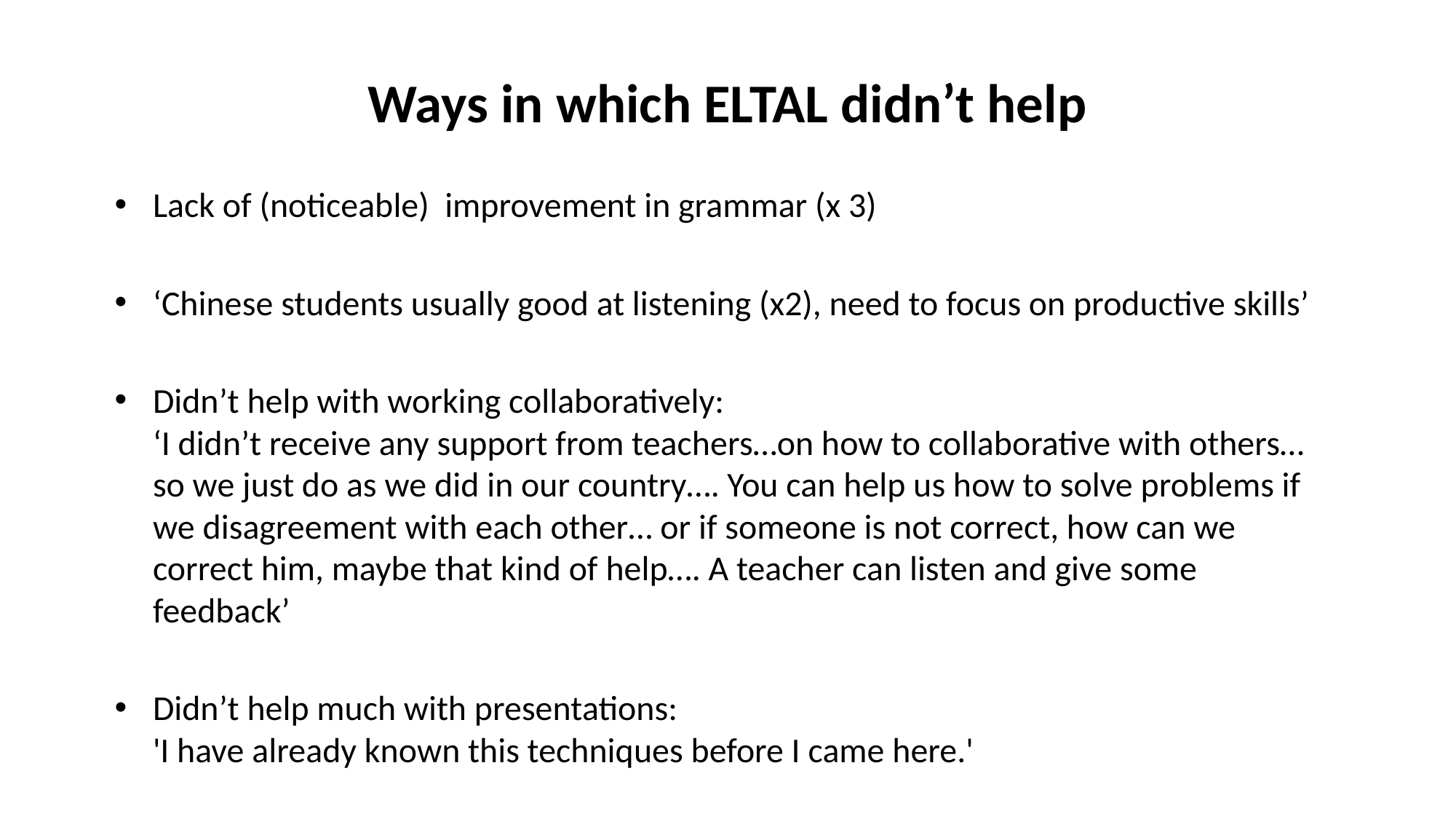

# Ways in which ELTAL didn’t help
Lack of (noticeable)  improvement in grammar (x 3)

‘Chinese students usually good at listening (x2), need to focus on productive skills’

Didn’t help with working collaboratively:
‘I didn’t receive any support from teachers…on how to collaborative with others…so we just do as we did in our country…. You can help us how to solve problems if we disagreement with each other… or if someone is not correct, how can we correct him, maybe that kind of help…. A teacher can listen and give some feedback’

Didn’t help much with presentations:
'I have already known this techniques before I came here.'